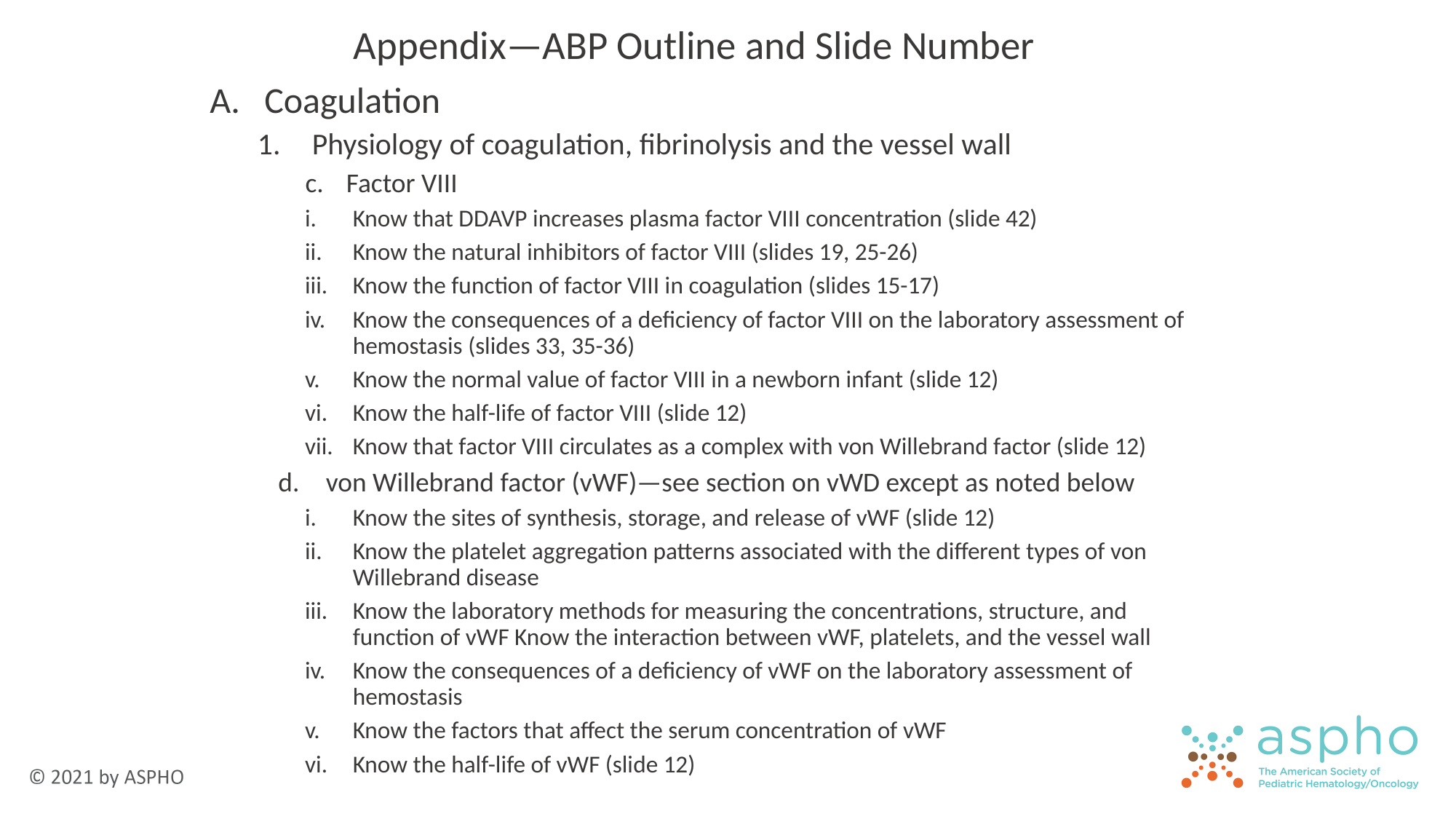

# Appendix—ABP Outline and Slide Number
Coagulation
Physiology of coagulation, fibrinolysis and the vessel wall
Factor VIII
Know that DDAVP increases plasma factor VIII concentration (slide 42)
Know the natural inhibitors of factor VIII (slides 19, 25-26)
Know the function of factor VIII in coagulation (slides 15-17)
Know the consequences of a deficiency of factor VIII on the laboratory assessment of hemostasis (slides 33, 35-36)
Know the normal value of factor VIII in a newborn infant (slide 12)
Know the half-life of factor VIII (slide 12)
Know that factor VIII circulates as a complex with von Willebrand factor (slide 12)
von Willebrand factor (vWF)—see section on vWD except as noted below
Know the sites of synthesis, storage, and release of vWF (slide 12)
Know the platelet aggregation patterns associated with the different types of von Willebrand disease
Know the laboratory methods for measuring the concentrations, structure, and function of vWF Know the interaction between vWF, platelets, and the vessel wall
Know the consequences of a deficiency of vWF on the laboratory assessment of hemostasis
Know the factors that affect the serum concentration of vWF
Know the half-life of vWF (slide 12)